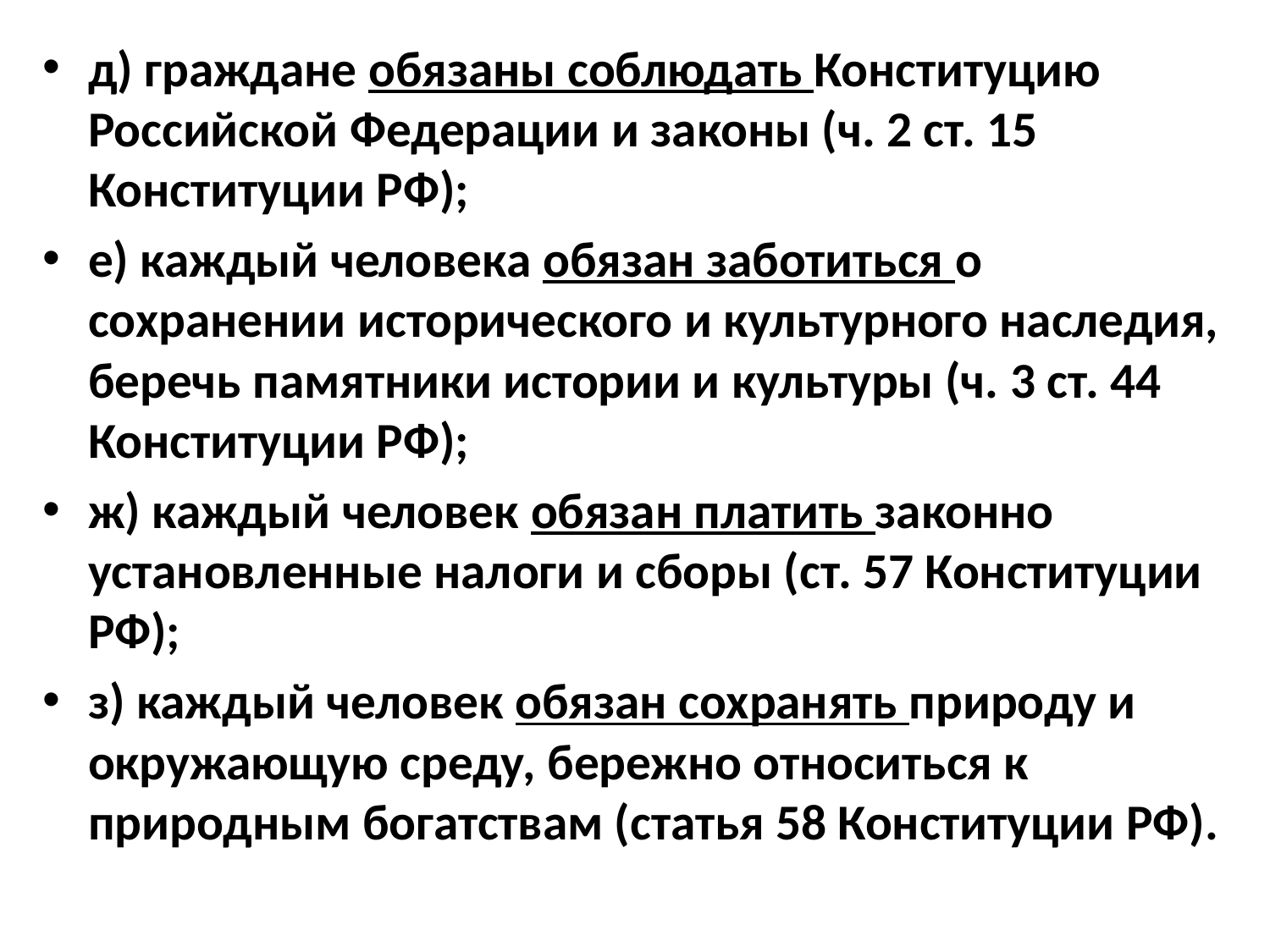

д) граждане обязаны соблюдать Конституцию Российской Федерации и законы (ч. 2 ст. 15 Конституции РФ);
е) каждый человека обязан заботиться о сохранении исторического и культурного наследия, беречь памятники истории и культуры (ч. 3 ст. 44 Конституции РФ);
ж) каждый человек обязан платить законно установленные налоги и сборы (ст. 57 Конституции РФ);
з) каждый человек обязан сохранять природу и окружающую среду, бережно относиться к природным богатствам (статья 58 Конституции РФ).